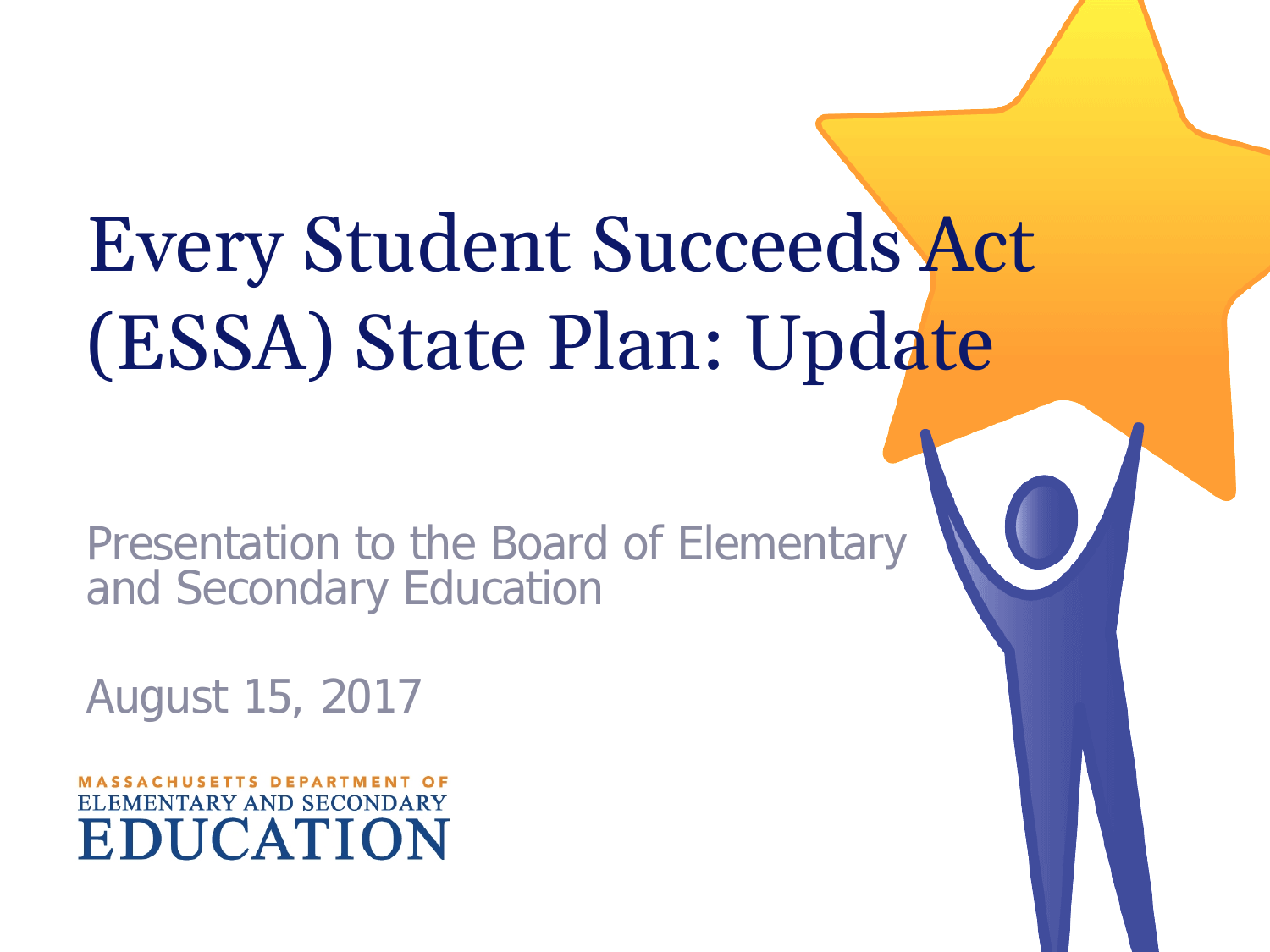

# Every Student Succeeds Act (ESSA) State Plan: Update
Presentation to the Board of Elementary and Secondary Education

August 15, 2017